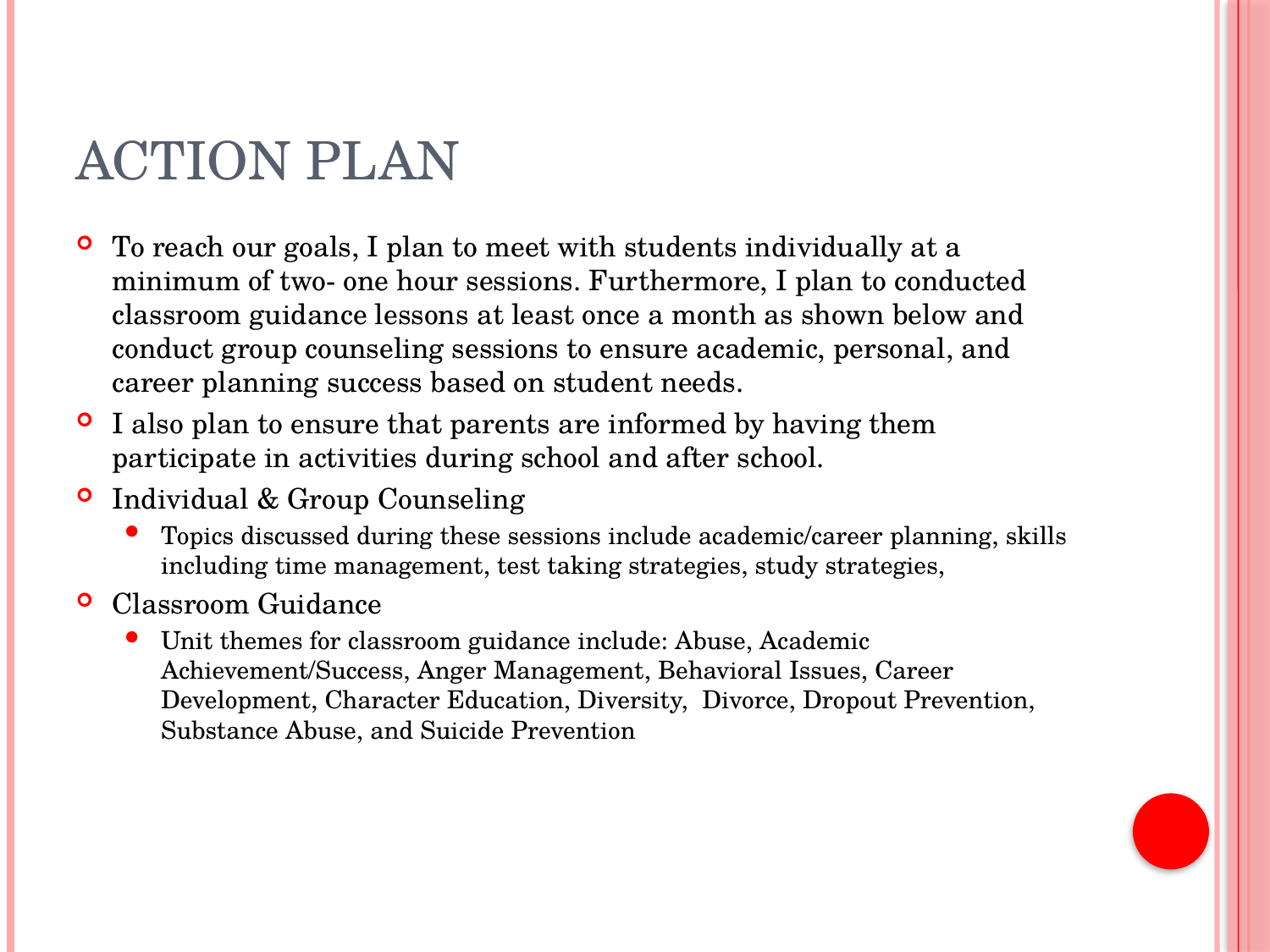

# Action Plan
To reach our goals, I plan to meet with students individually at a minimum of two- one hour sessions. Furthermore, I plan to conducted classroom guidance lessons at least once a month as shown below and conduct group counseling sessions to ensure academic, personal, and career planning success based on student needs.
I also plan to ensure that parents are informed by having them participate in activities during school and after school.
Individual & Group Counseling
Topics discussed during these sessions include academic/career planning, skills including time management, test taking strategies, study strategies,
Classroom Guidance
Unit themes for classroom guidance include: Abuse, Academic Achievement/Success, Anger Management, Behavioral Issues, Career Development, Character Education, Diversity,  Divorce, Dropout Prevention, Substance Abuse, and Suicide Prevention